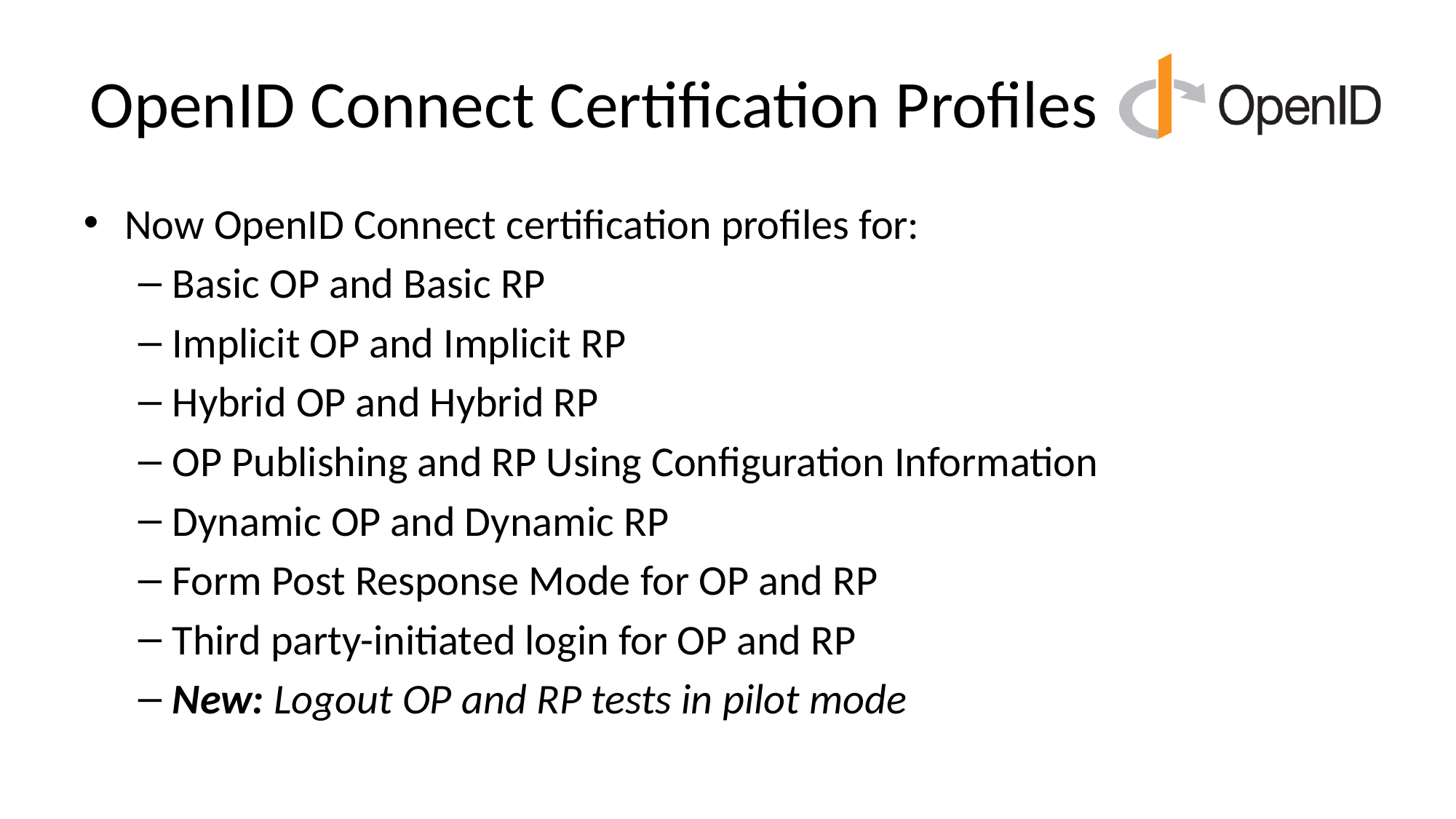

# OpenID Connect Certification Profiles
Now OpenID Connect certification profiles for:
Basic OP and Basic RP
Implicit OP and Implicit RP
Hybrid OP and Hybrid RP
OP Publishing and RP Using Configuration Information
Dynamic OP and Dynamic RP
Form Post Response Mode for OP and RP
Third party-initiated login for OP and RP
New: Logout OP and RP tests in pilot mode